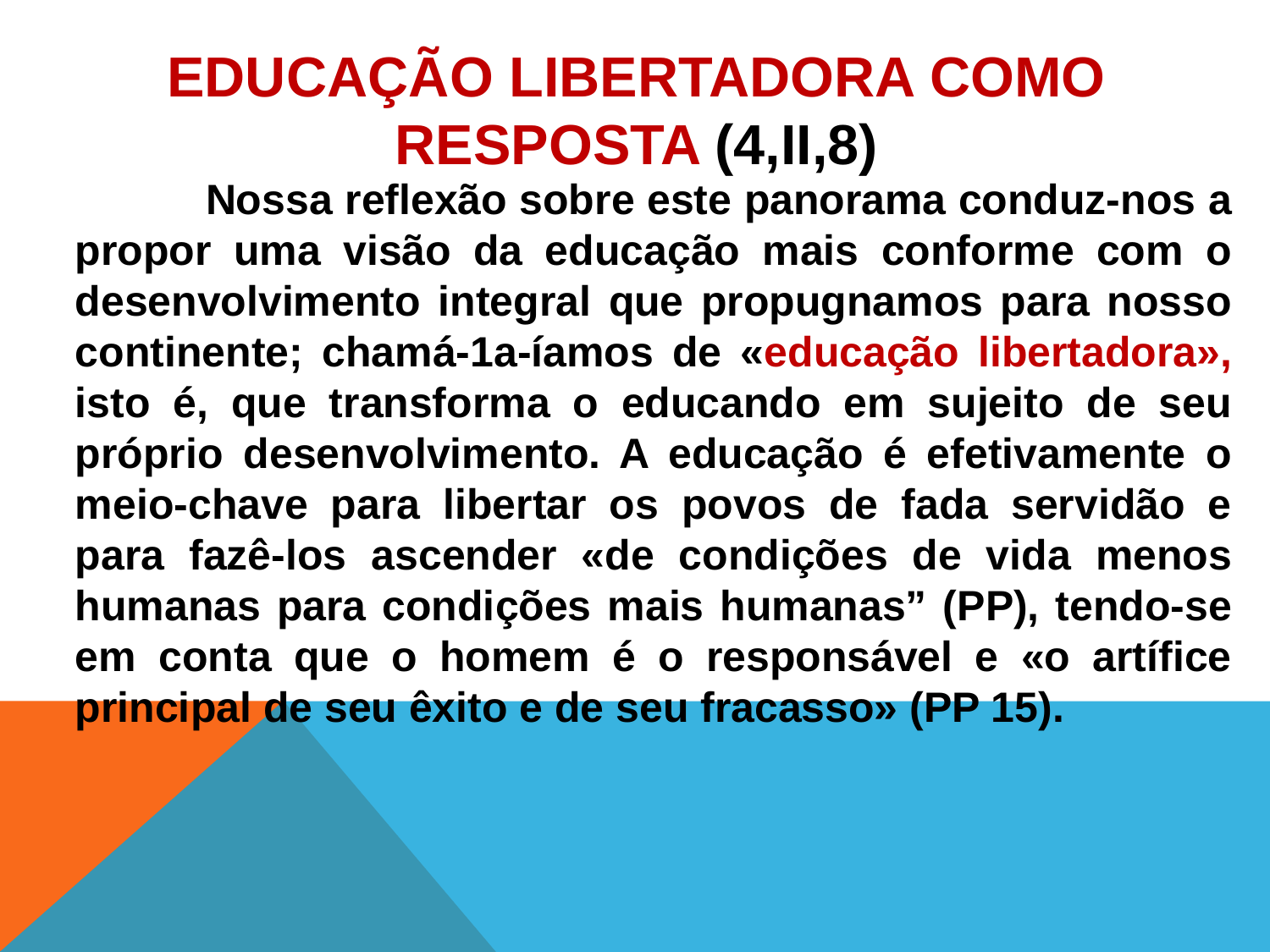

# EDUCAÇÃO LIBERTADORA COMO RESPOSTA (4,ii,8)
      	Nossa reflexão sobre este panorama conduz-nos a propor uma visão da educação mais conforme com o desen­volvimento integral que propugnamos para nosso conti­nente; chamá-1a-íamos de «educação libertadora», isto é, que transforma o educando em sujeito de seu próprio de­senvolvimento. A educação é efetivamente o meio-chave para libertar os povos de fada servidão e para fazê-los as­cender «de condições de vida menos humanas para condi­ções mais humanas” (PP), tendo-se em conta que o homem é o responsável e «o artífice principal de seu êxito e de seu fracasso» (PP 15).